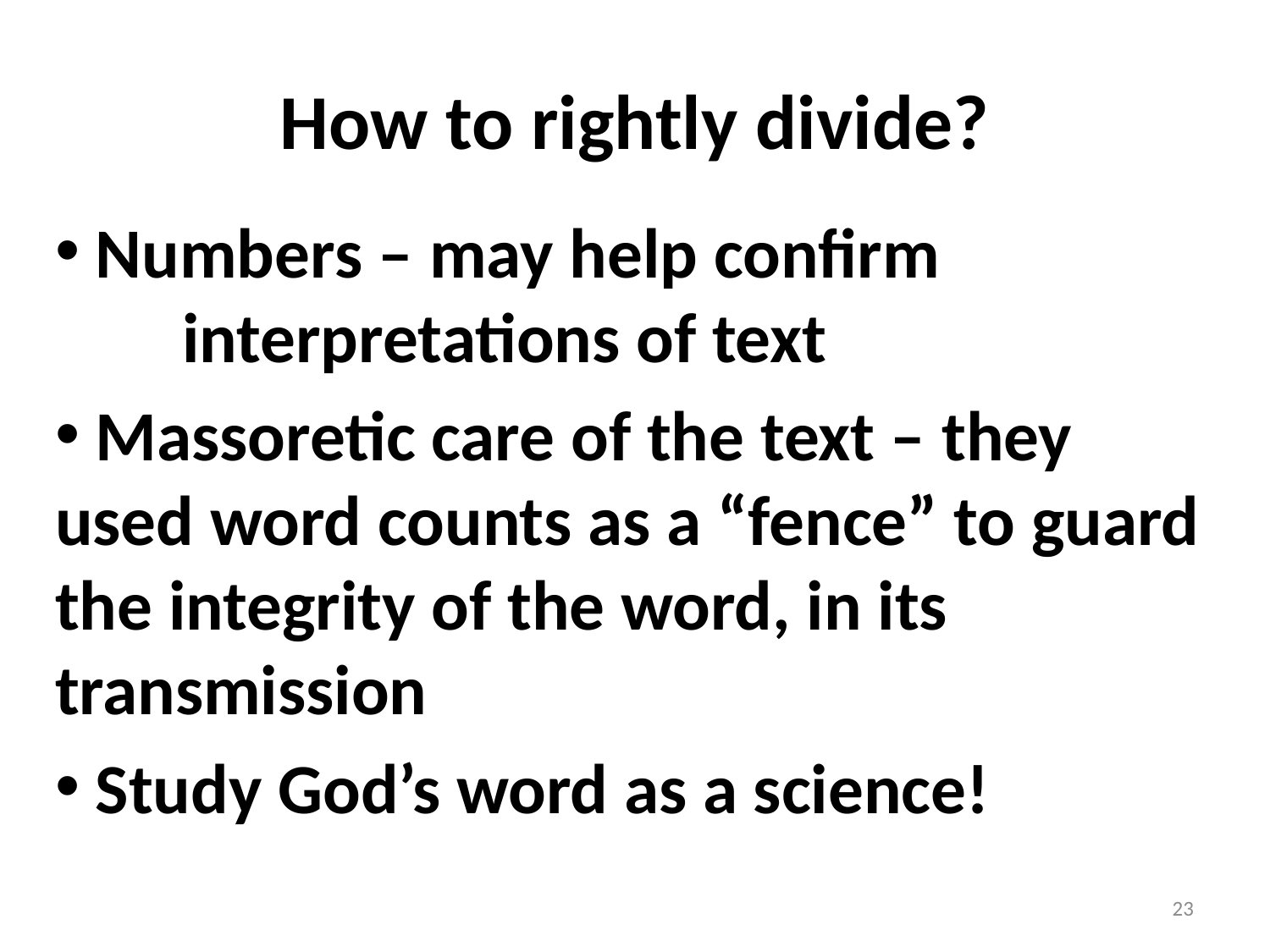

# How to rightly divide?
 Numbers – may help confirm
	interpretations of text
 Massoretic care of the text – they used word counts as a “fence” to guard the integrity of the word, in its transmission
 Study God’s word as a science!
23